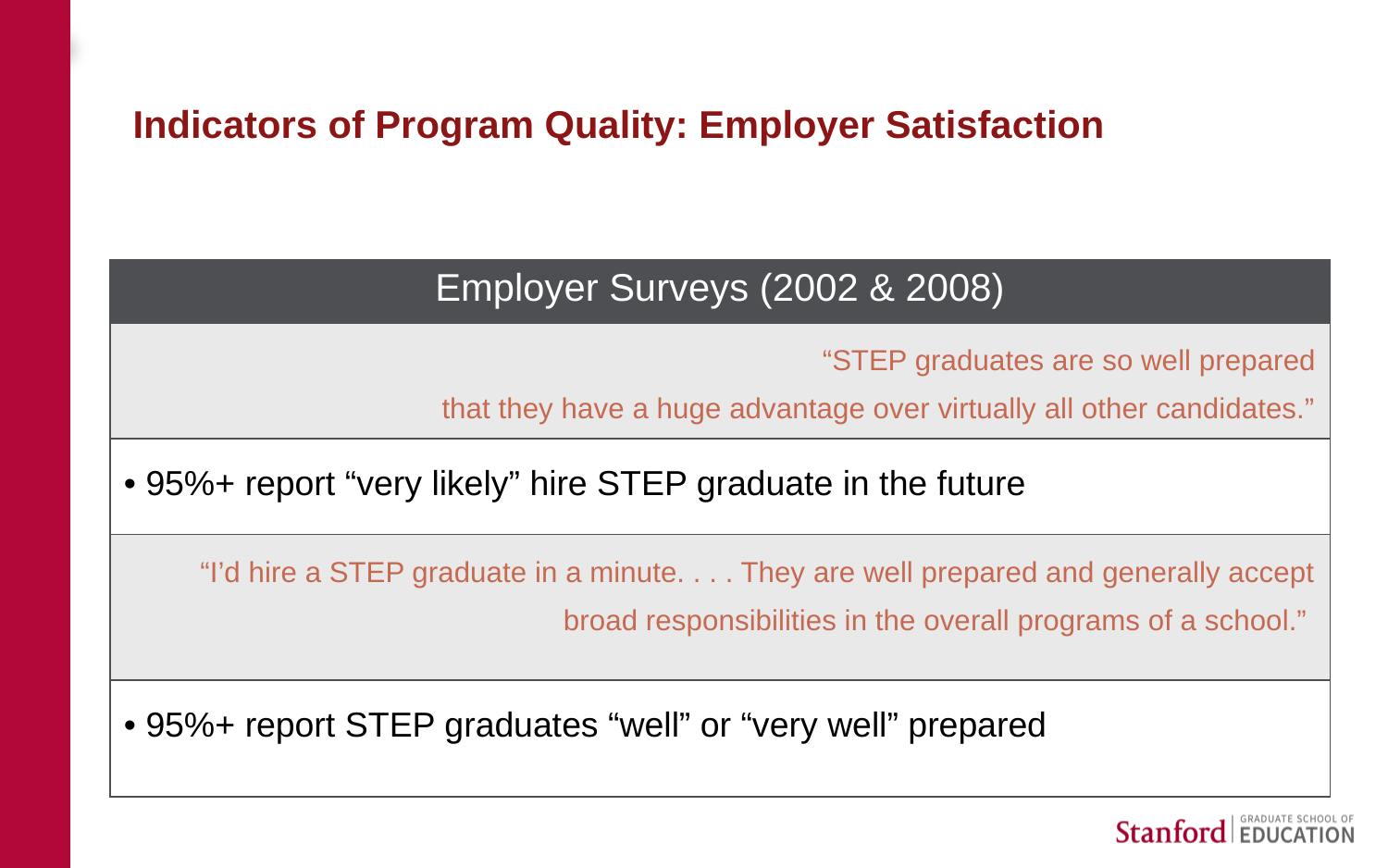

# Indicators of Program Quality: Employer Satisfaction
| Employer Surveys (2002 & 2008) |
| --- |
| “STEP graduates are so well prepared that they have a huge advantage over virtually all other candidates.” |
| • 95%+ report “very likely” hire STEP graduate in the future |
| “I’d hire a STEP graduate in a minute. . . . They are well prepared and generally accept broad responsibilities in the overall programs of a school.” |
| • 95%+ report STEP graduates “well” or “very well” prepared |